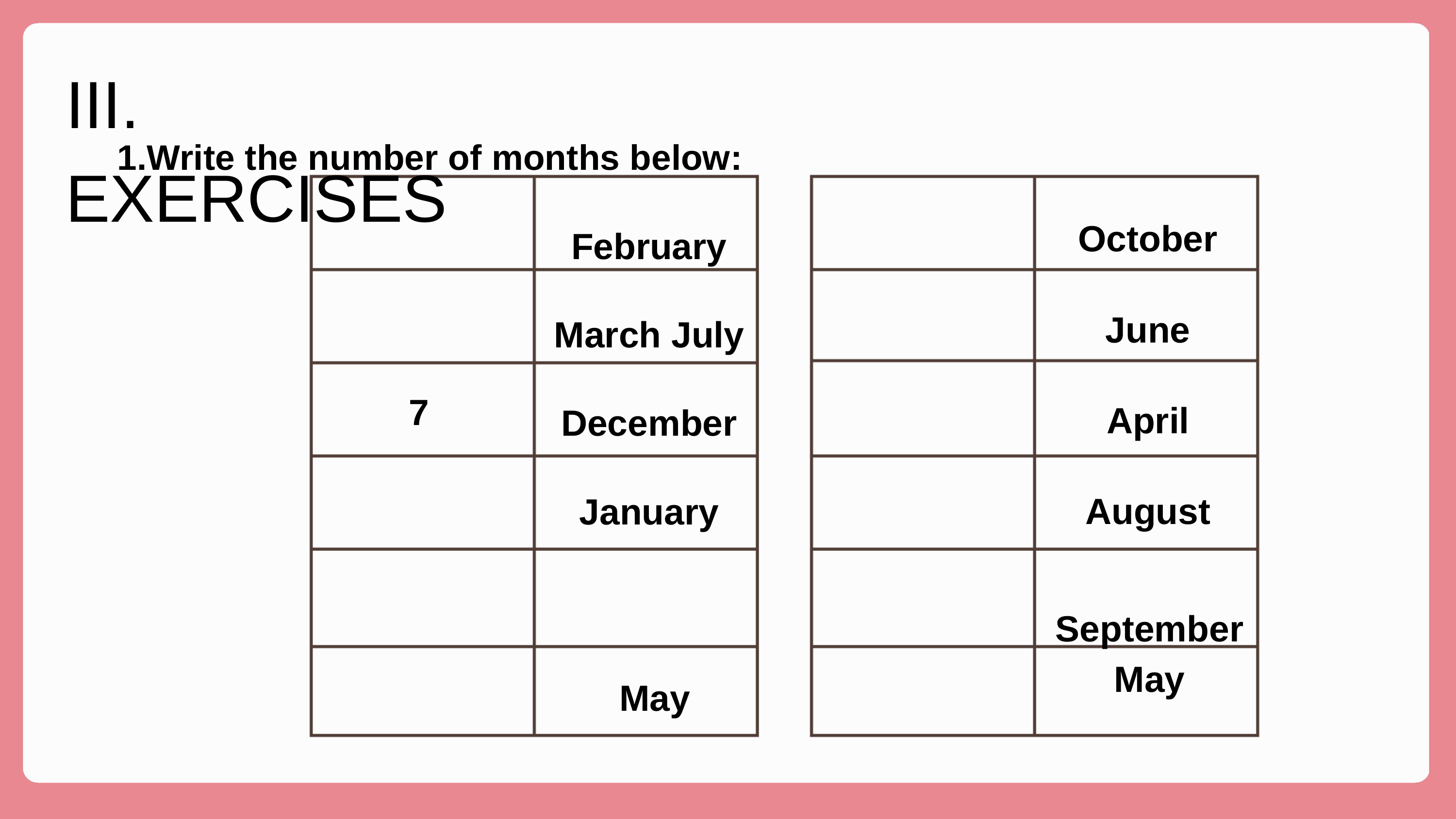

III. EXERCISES
1.Write the number of months below:
October June April August
February March July December January
7
September
May
May